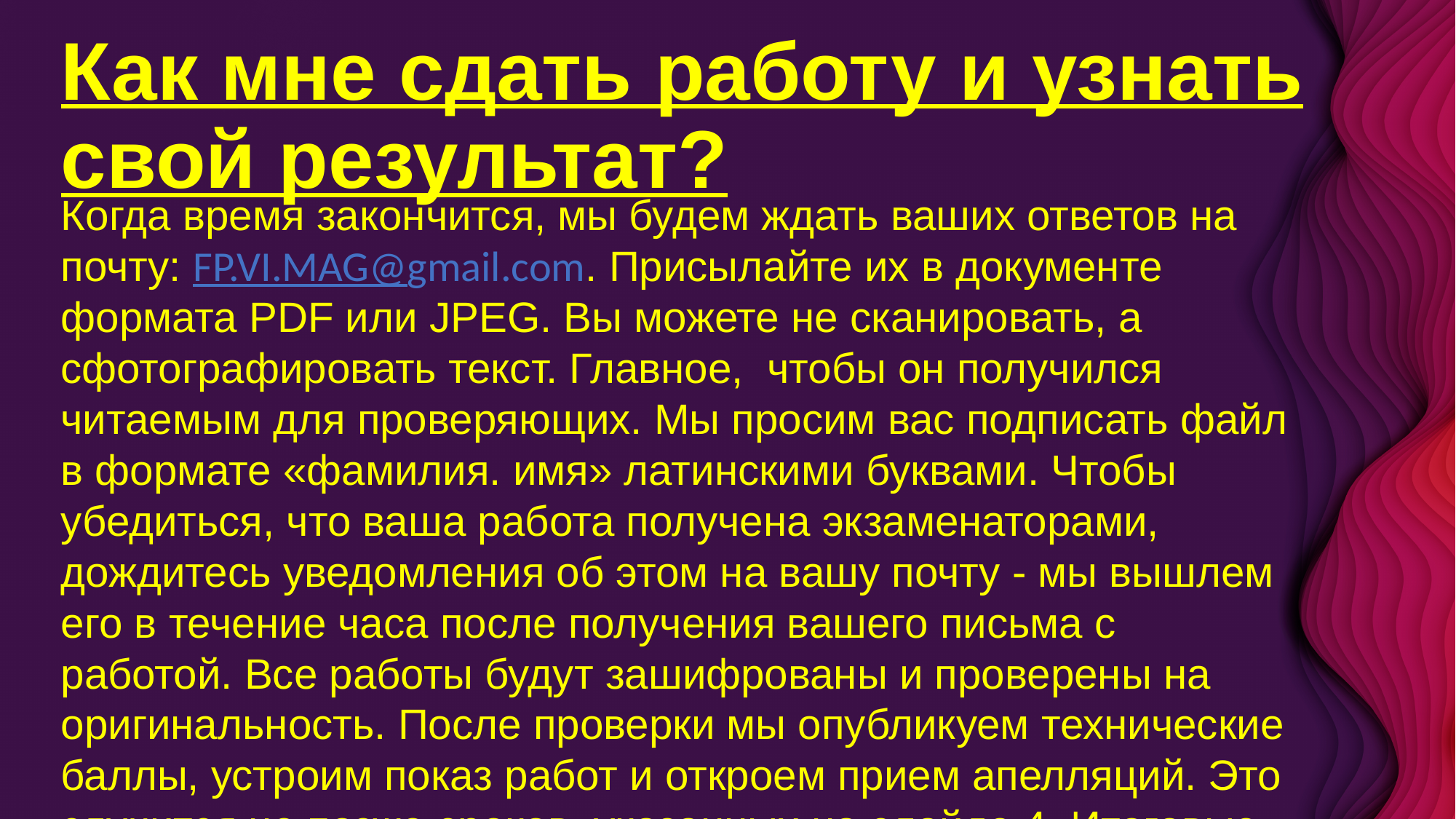

# Как мне сдать работу и узнать свой результат?
Когда время закончится, мы будем ждать ваших ответов на почту: FP.VI.MAG@gmail.com. Присылайте их в документе формата PDF или JPEG. Вы можете не сканировать, а сфотографировать текст. Главное,  чтобы он получился читаемым для проверяющих. Мы просим вас подписать файл в формате «фамилия. имя» латинскими буквами. Чтобы убедиться, что ваша работа получена экзаменаторами, дождитесь уведомления об этом на вашу почту - мы вышлем его в течение часа после получения вашего письма с работой. Все работы будут зашифрованы и проверены на оригинальность. После проверки мы опубликуем технические баллы, устроим показ работ и откроем прием апелляций. Это случится не позже сроков, указанных на слайде 4. Итоговые баллы будут опубликованы в течение двух дней после рассмотрения апелляций.